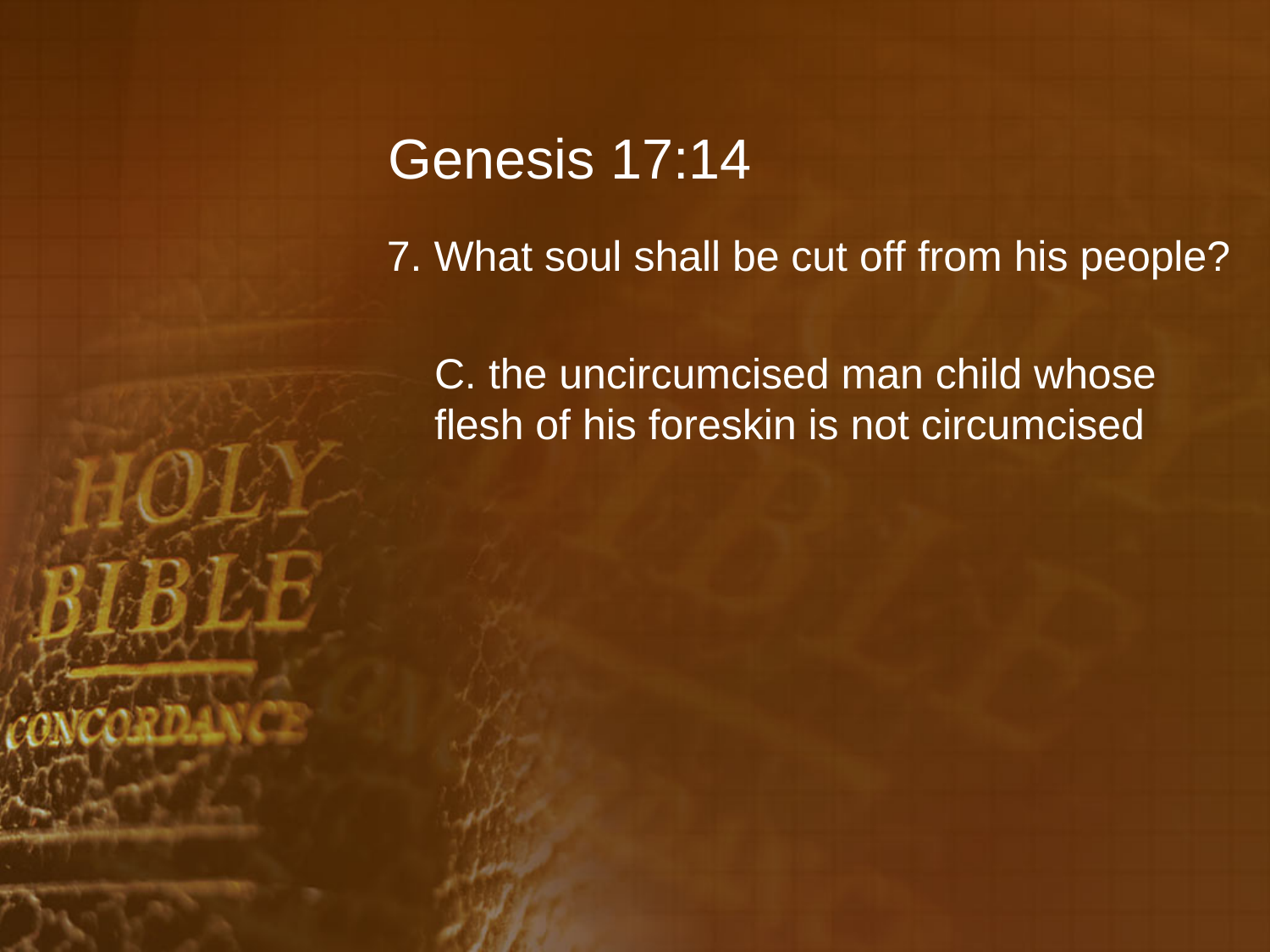

# Genesis 17:14
7. What soul shall be cut off from his people?

	C. the uncircumcised man child whose flesh of his foreskin is not circumcised